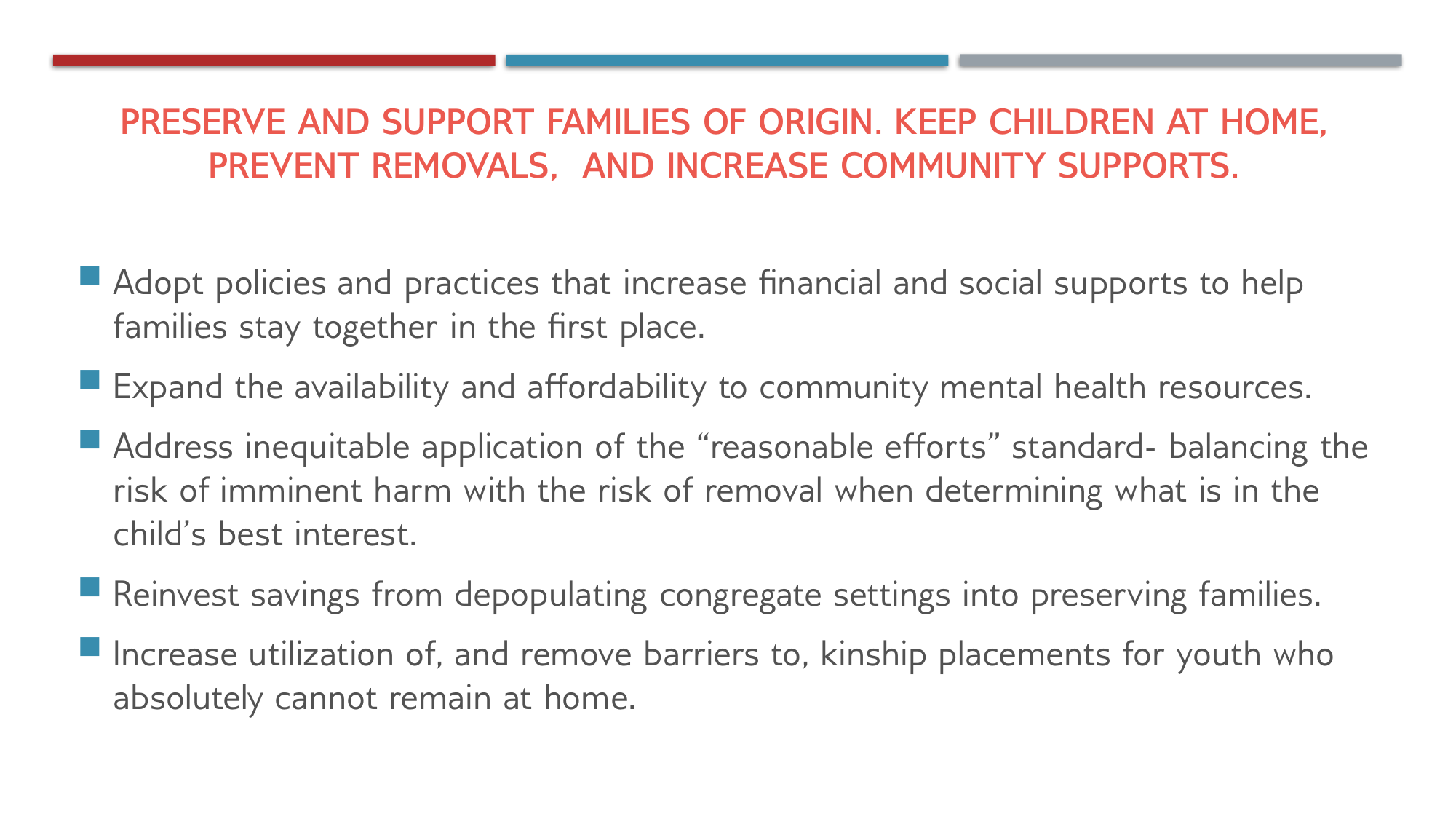

Preserve and support families of origin. keep children at home, prevent removals,  and increase Community supports.
Adopt policies and practices that increase financial and social supports to help families stay together in the first place.
Expand the availability and affordability to community mental health resources.
Address inequitable application of the “reasonable efforts” standard- balancing the risk of imminent harm with the risk of removal when determining what is in the child’s best interest.
Reinvest savings from depopulating congregate settings into preserving families.
Increase utilization of, and remove barriers to, kinship placements for youth who absolutely cannot remain at home.